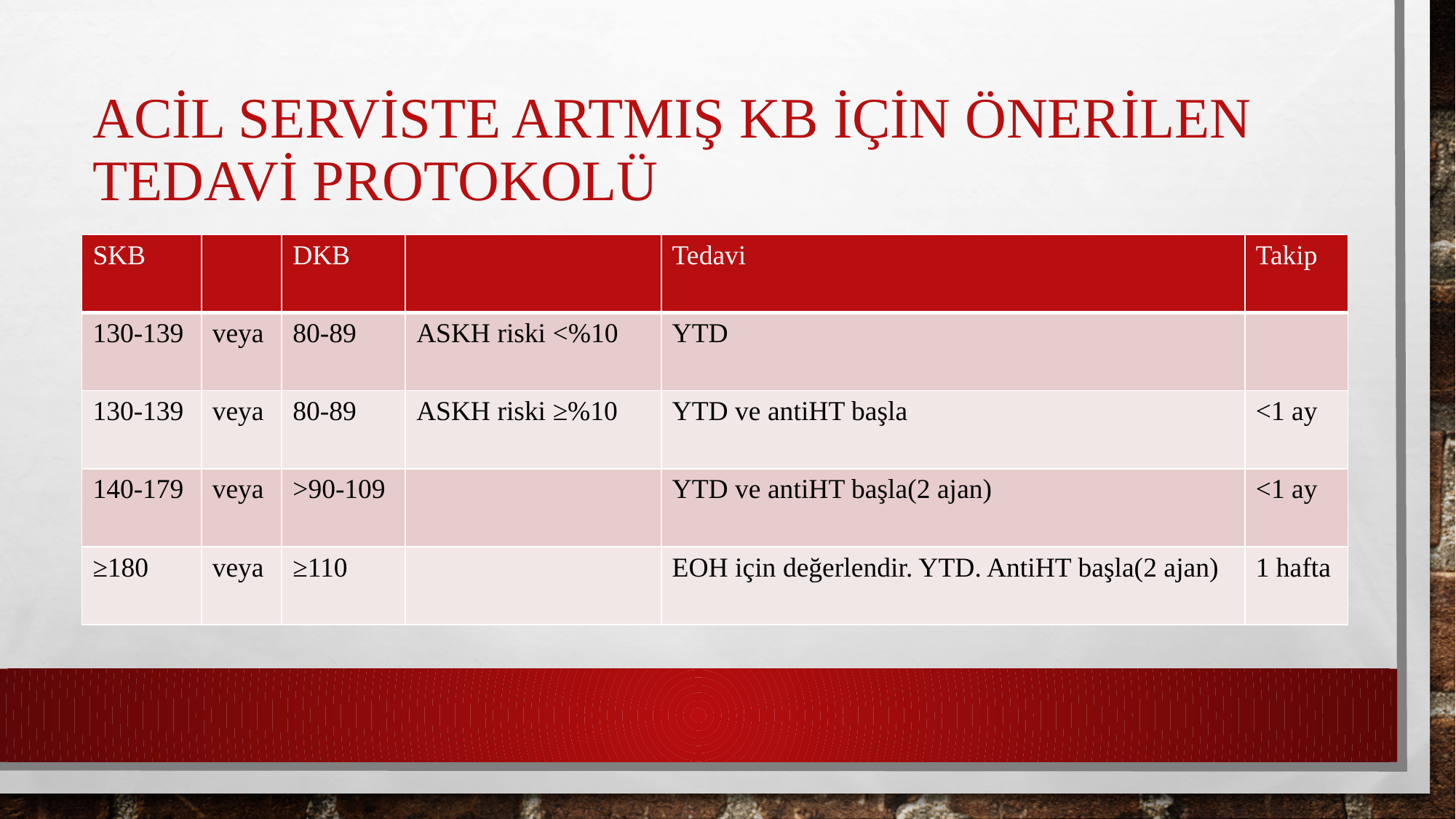

# Acil serviste artmış kb için önerilen tedavi protokolü
| SKB |  | DKB |  | Tedavi | Takip |
| --- | --- | --- | --- | --- | --- |
| 130-139 | veya | 80-89 | ASKH riski <%10 | YTD |  |
| 130-139 | veya | 80-89 | ASKH riski ≥%10 | YTD ve antiHT başla | <1 ay |
| 140-179 | veya | >90-109 |  | YTD ve antiHT başla(2 ajan) | <1 ay |
| ≥180 | veya | ≥110 |  | EOH için değerlendir. YTD. AntiHT başla(2 ajan) | 1 hafta |